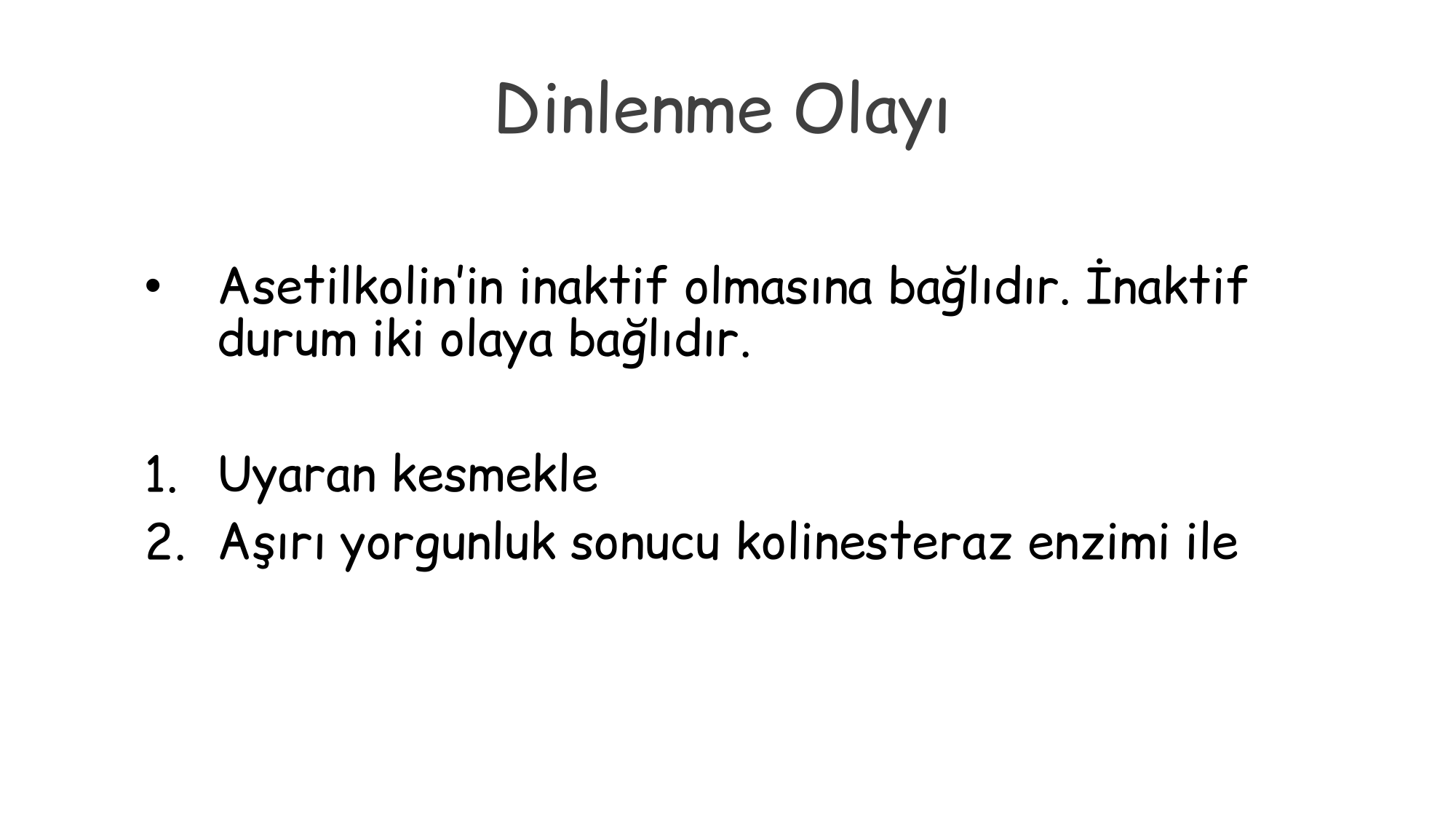

# Dinlenme Olayı
Asetilkolin’in inaktif olmasına bağlıdır. İnaktif durum iki olaya bağlıdır.

Uyaran kesmekle
Aşırı yorgunluk sonucu kolinesteraz enzimi ile